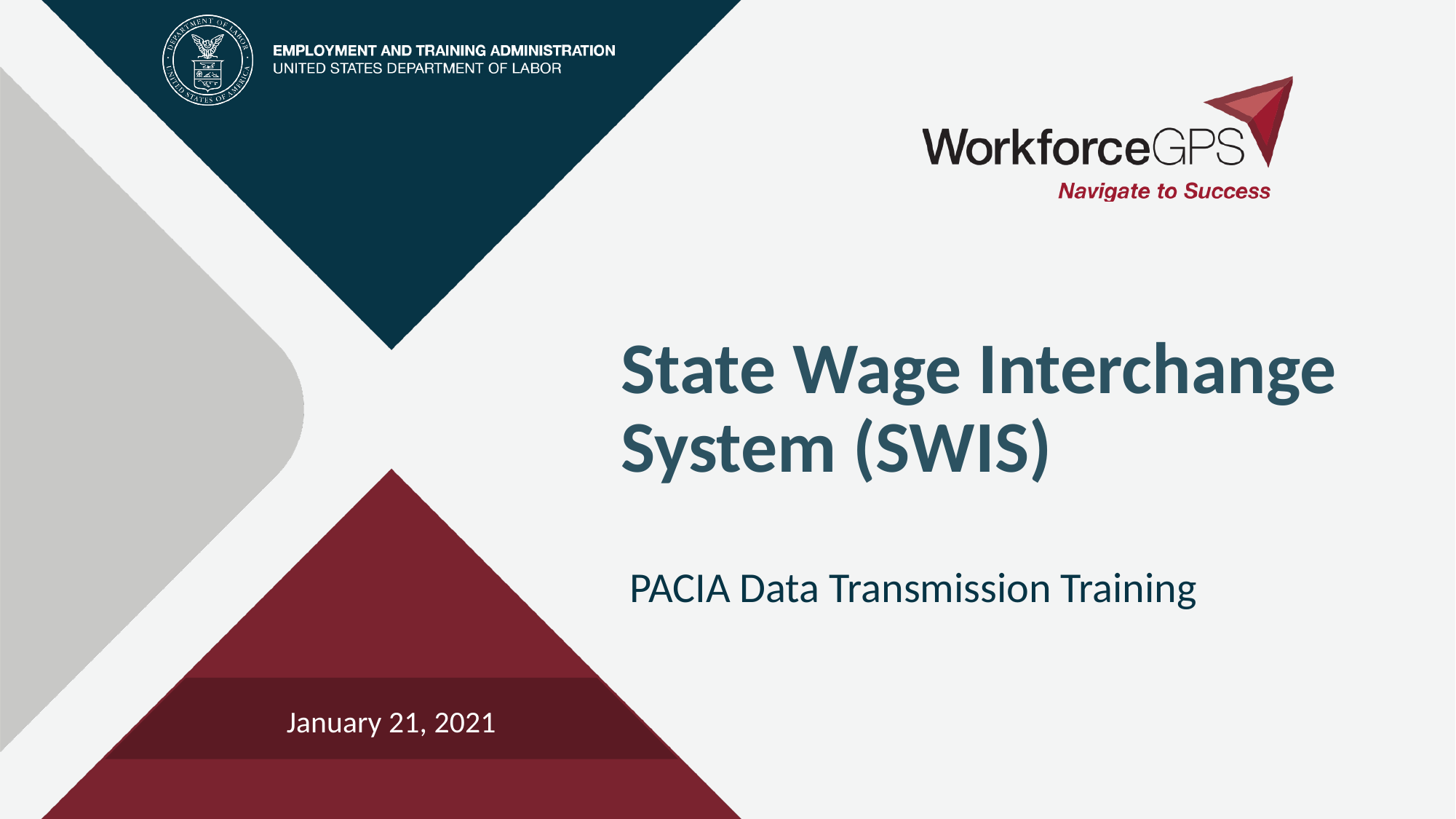

# State Wage Interchange System (SWIS)
PACIA Data Transmission Training
January 21, 2021